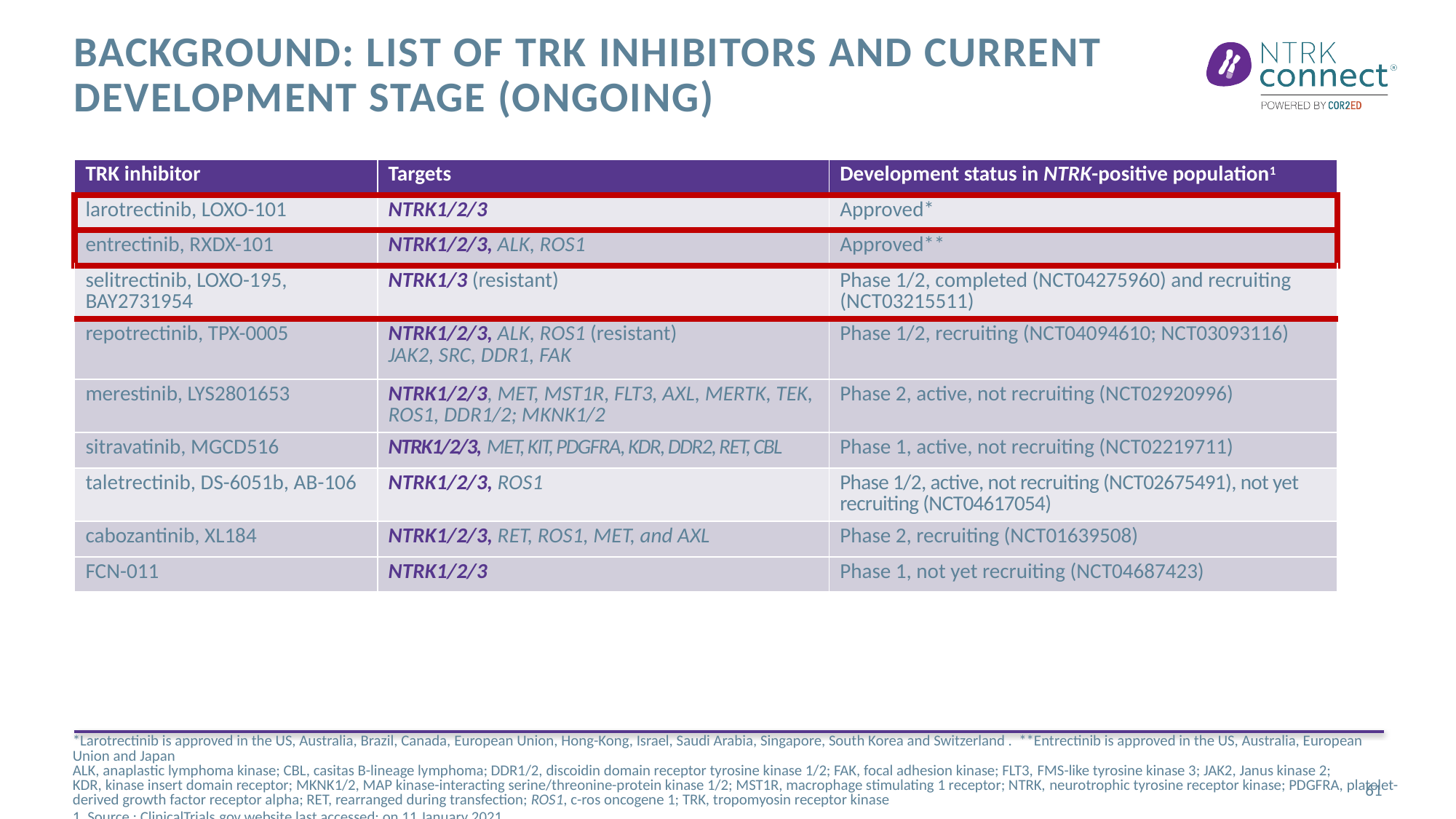

# Background: List of TRK inhibitors and current development stage (ongoing)
| TRK inhibitor | Targets | Development status in NTRK-positive population1 |
| --- | --- | --- |
| larotrectinib, LOXO-101 | NTRK1/2/3 | Approved\* |
| entrectinib, RXDX-101 | NTRK1/2/3, ALK, ROS1 | Approved\*\* |
| selitrectinib, LOXO-195, BAY2731954 | NTRK1/3 (resistant) | Phase 1/2, completed (NCT04275960) and recruiting (NCT03215511) |
| repotrectinib, TPX-0005 | NTRK1/2/3, ALK, ROS1 (resistant) JAK2, SRC, DDR1, FAK | Phase 1/2, recruiting (NCT04094610; NCT03093116) |
| merestinib, LYS2801653 | NTRK1/2/3, MET, MST1R, FLT3, AXL, MERTK, TEK, ROS1, DDR1/2; MKNK1/2 | Phase 2, active, not recruiting (NCT02920996) |
| sitravatinib, MGCD516 | NTRK1/2/3, MET, KIT, PDGFRA, KDR, DDR2, RET, CBL | Phase 1, active, not recruiting (NCT02219711) |
| taletrectinib, DS-6051b, AB-106 | NTRK1/2/3, ROS1 | Phase 1/2, active, not recruiting (NCT02675491), not yet recruiting (NCT04617054) |
| cabozantinib, XL184 | NTRK1/2/3, RET, ROS1, MET, and AXL | Phase 2, recruiting (NCT01639508) |
| FCN-011 | NTRK1/2/3 | Phase 1, not yet recruiting (NCT04687423) |
*Larotrectinib is approved in the US, Australia, Brazil, Canada, European Union, Hong-Kong, Israel, Saudi Arabia, Singapore, South Korea and Switzerland .  **Entrectinib is approved in the US, Australia, European Union and Japan
ALK, anaplastic lymphoma kinase; CBL, casitas B-lineage lymphoma; DDR1/2, discoidin domain receptor tyrosine kinase 1/2; FAK, focal adhesion kinase; FLT3, FMS-like tyrosine kinase 3; JAK2, Janus kinase 2; KDR, kinase insert domain receptor; MKNK1/2, MAP kinase-interacting serine/threonine-protein kinase 1/2; MST1R, macrophage stimulating 1 receptor; NTRK, neurotrophic tyrosine receptor kinase; PDGFRA, platelet-derived growth factor receptor alpha; RET, rearranged during transfection; ROS1, c-ros oncogene 1; TRK, tropomyosin receptor kinase
1. Source : ClinicalTrials.gov website last accessed: on 11 January 2021
61